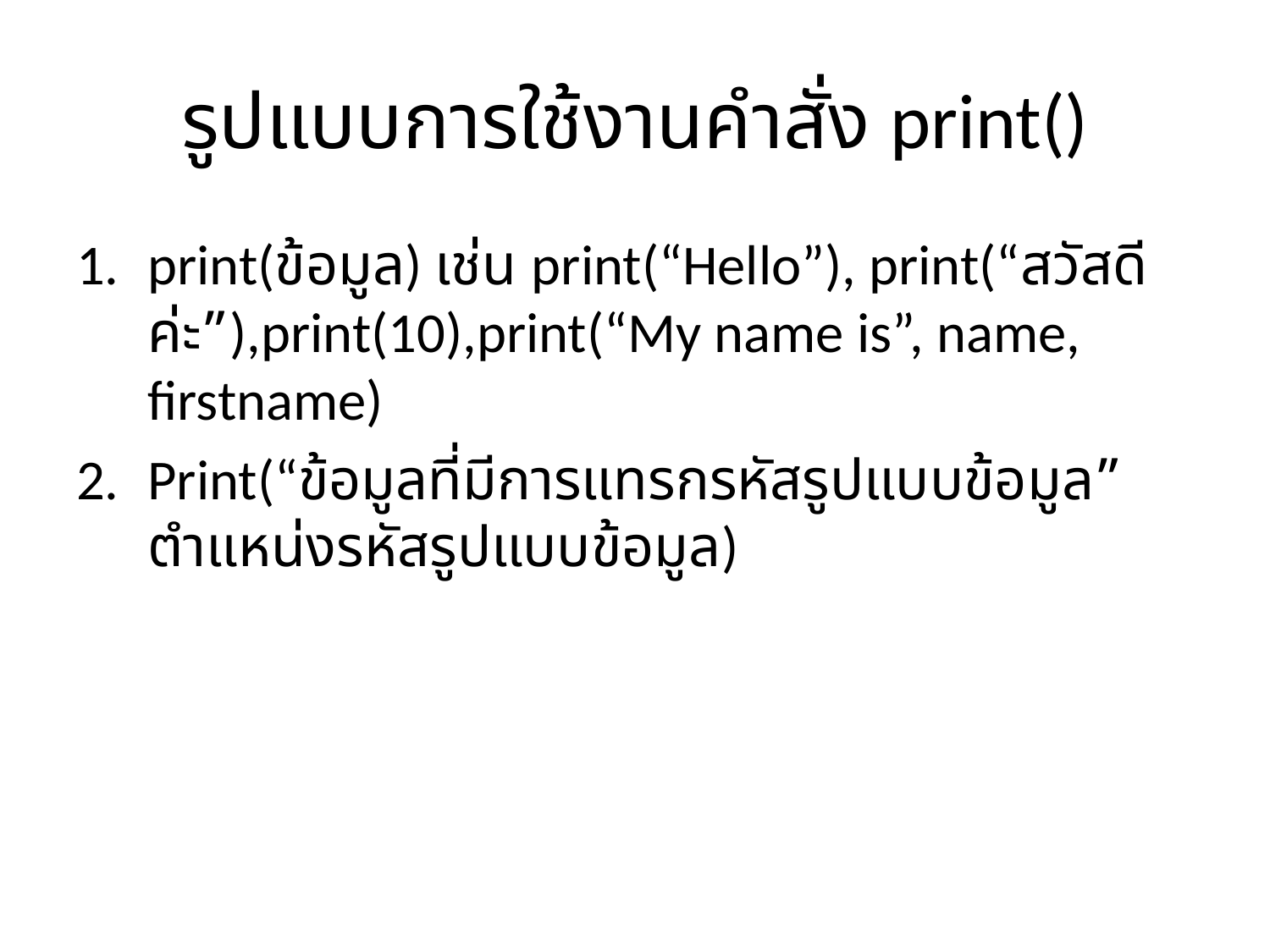

# รูปแบบการใช้งานคำสั่ง print()
print(ข้อมูล) เช่น print(“Hello”), print(“สวัสดีค่ะ”),print(10),print(“My name is”, name, firstname)
Print(“ข้อมูลที่มีการแทรกรหัสรูปแบบข้อมูล” ตำแหน่งรหัสรูปแบบข้อมูล)